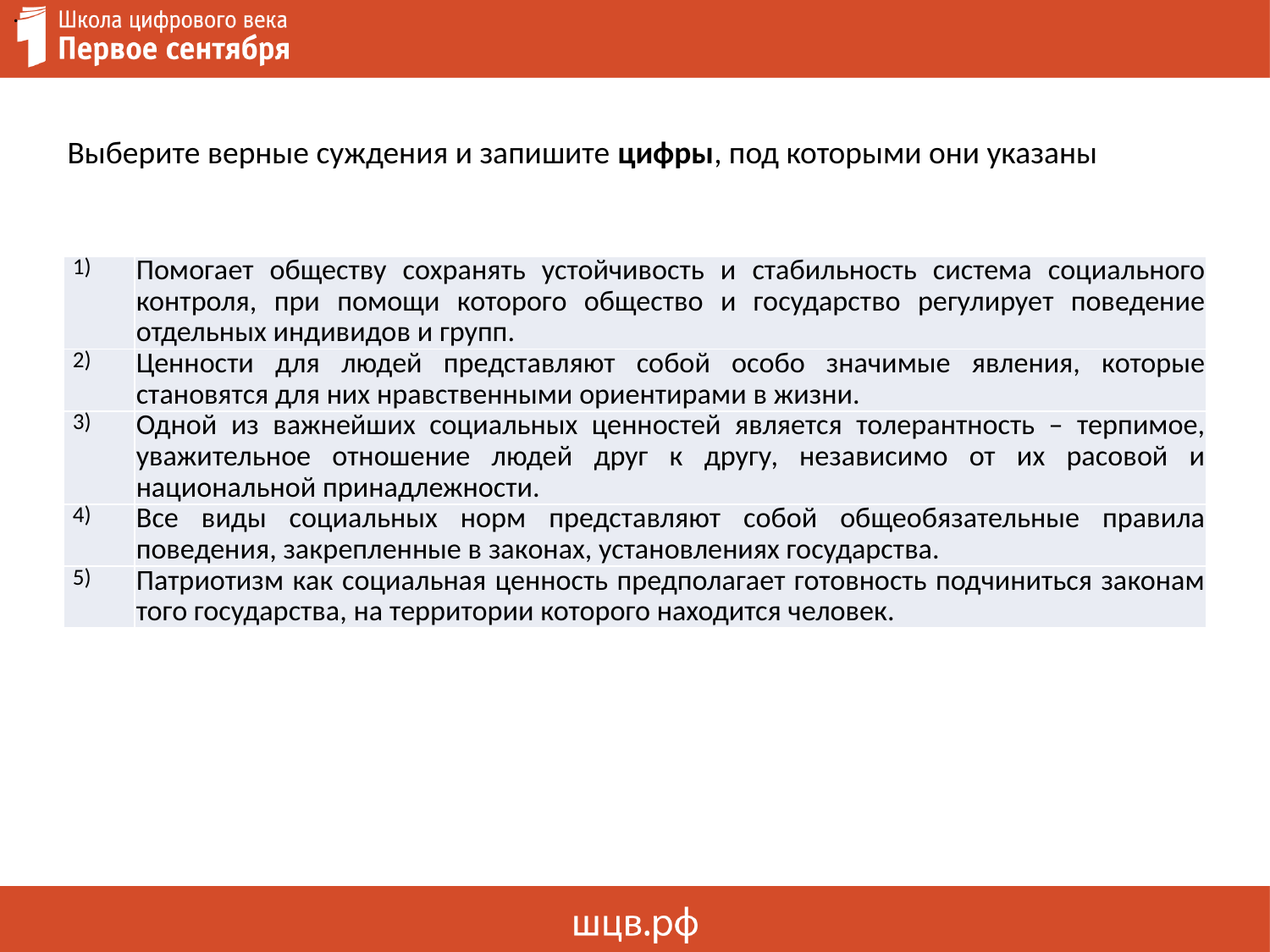

.

#
Выберите верные суждения и запишите цифры, под которыми они указаны
| 1) | Помогает обществу сохранять устойчивость и стабильность система социального контроля, при помощи которого общество и государство регулирует поведение отдельных индивидов и групп. |
| --- | --- |
| 2) | Ценности для людей представляют собой особо значимые явления, которые становятся для них нравственными ориентирами в жизни. |
| 3) | Одной из важнейших социальных ценностей является толерантность – терпимое, уважительное отношение людей друг к другу, независимо от их расовой и национальной принадлежности. |
| 4) | Все виды социальных норм представляют собой общеобязательные правила поведения, закрепленные в законах, установлениях государства. |
| 5) | Патриотизм как социальная ценность предполагает готовность подчиниться законам того государства, на территории которого находится человек. |